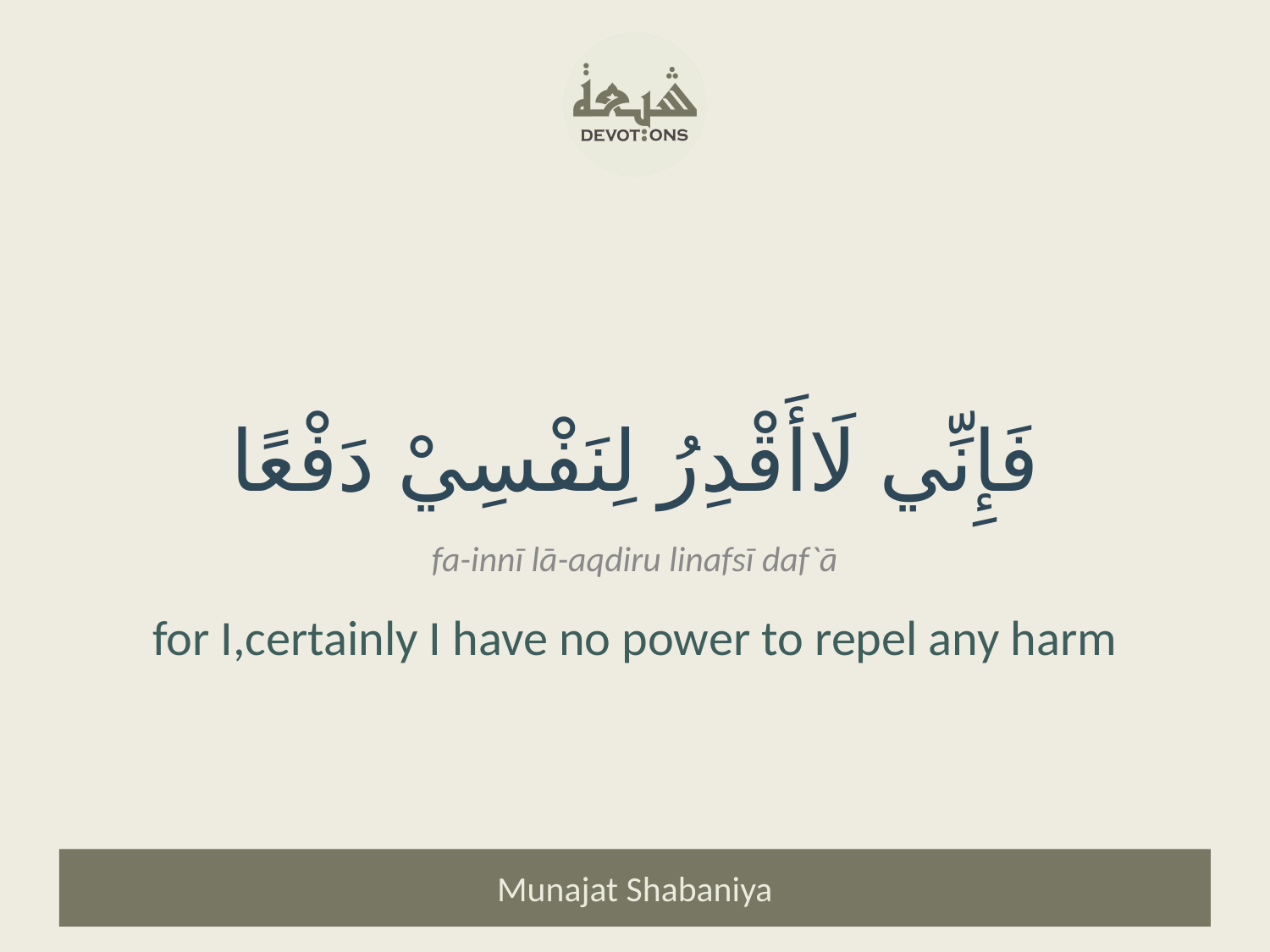

فَإِنِّي لَاأَقْدِرُ لِنَفْسِيْ دَفْعًا
fa-innī lā-aqdiru linafsī daf`ā
for I,certainly I have no power to repel any harm
Munajat Shabaniya